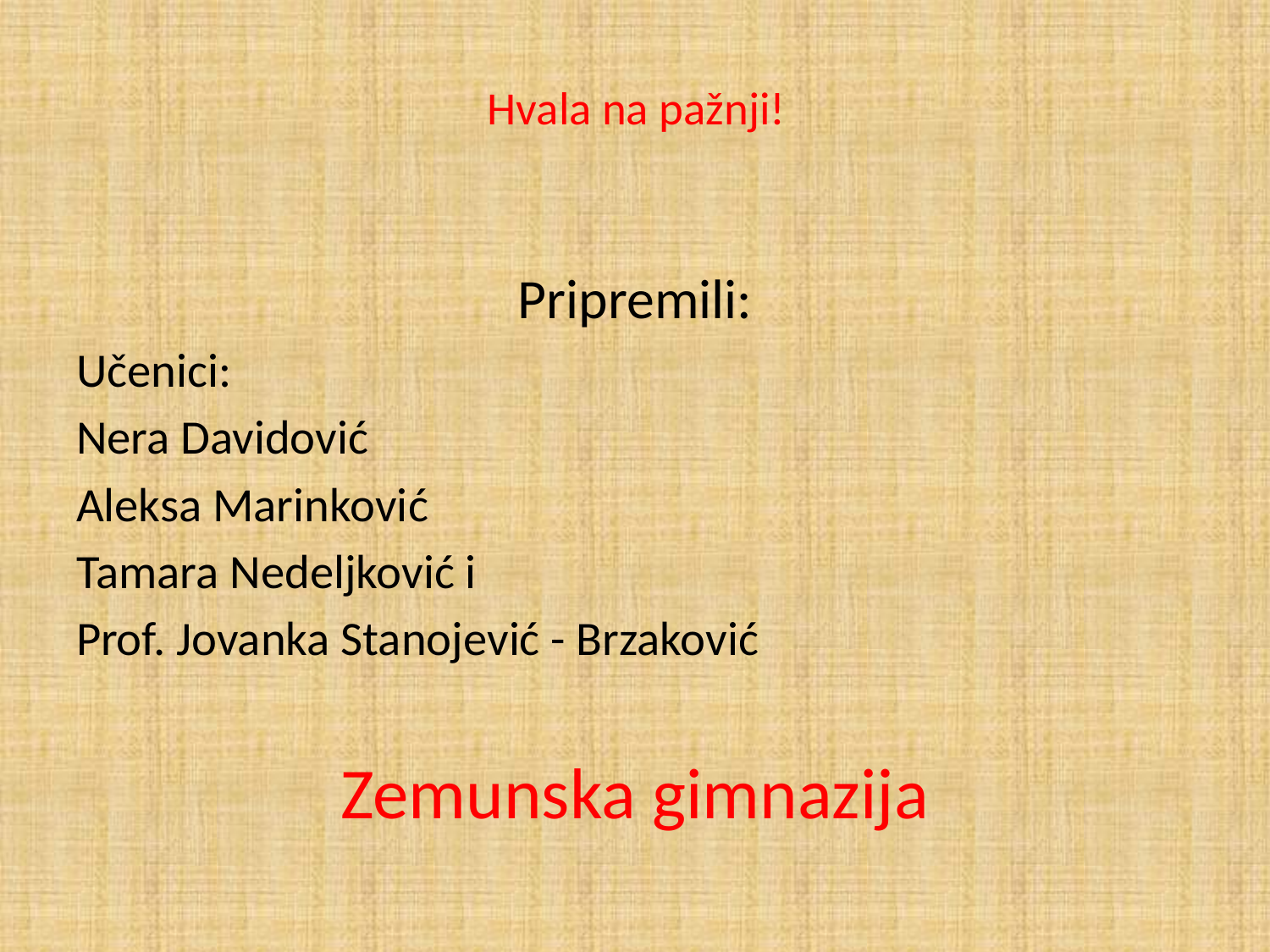

# Hvala na pažnji!

Pripremili:
Učenici:
Nera Davidović
Aleksa Marinković
Tamara Nedeljković i
Prof. Jovanka Stanojević - Brzaković

Zemunska gimnazija